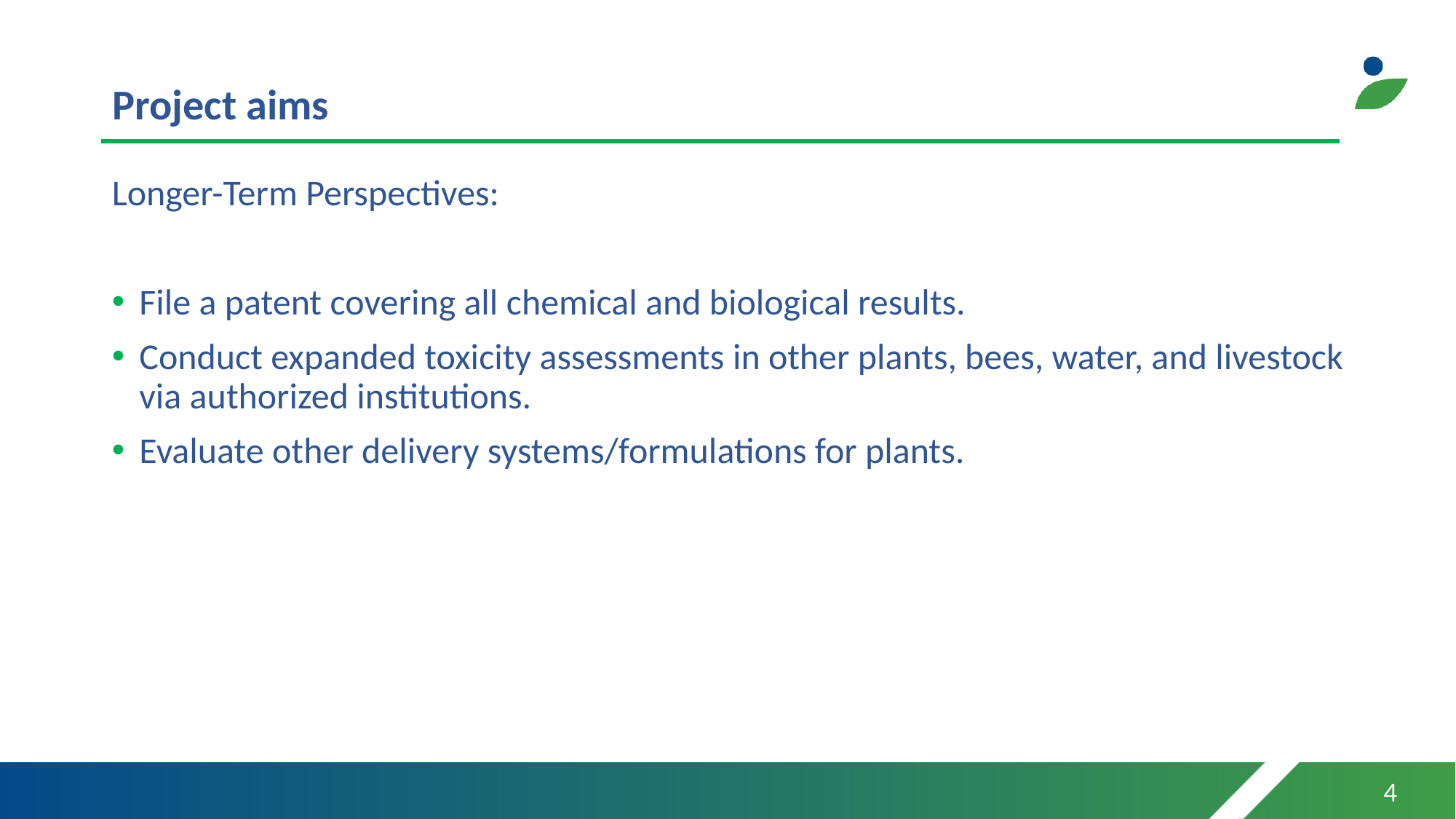

# Project aims
Longer-Term Perspectives:

File a patent covering all chemical and biological results.
Conduct expanded toxicity assessments in other plants, bees, water, and livestock via authorized institutions.
Evaluate other delivery systems/formulations for plants.
4